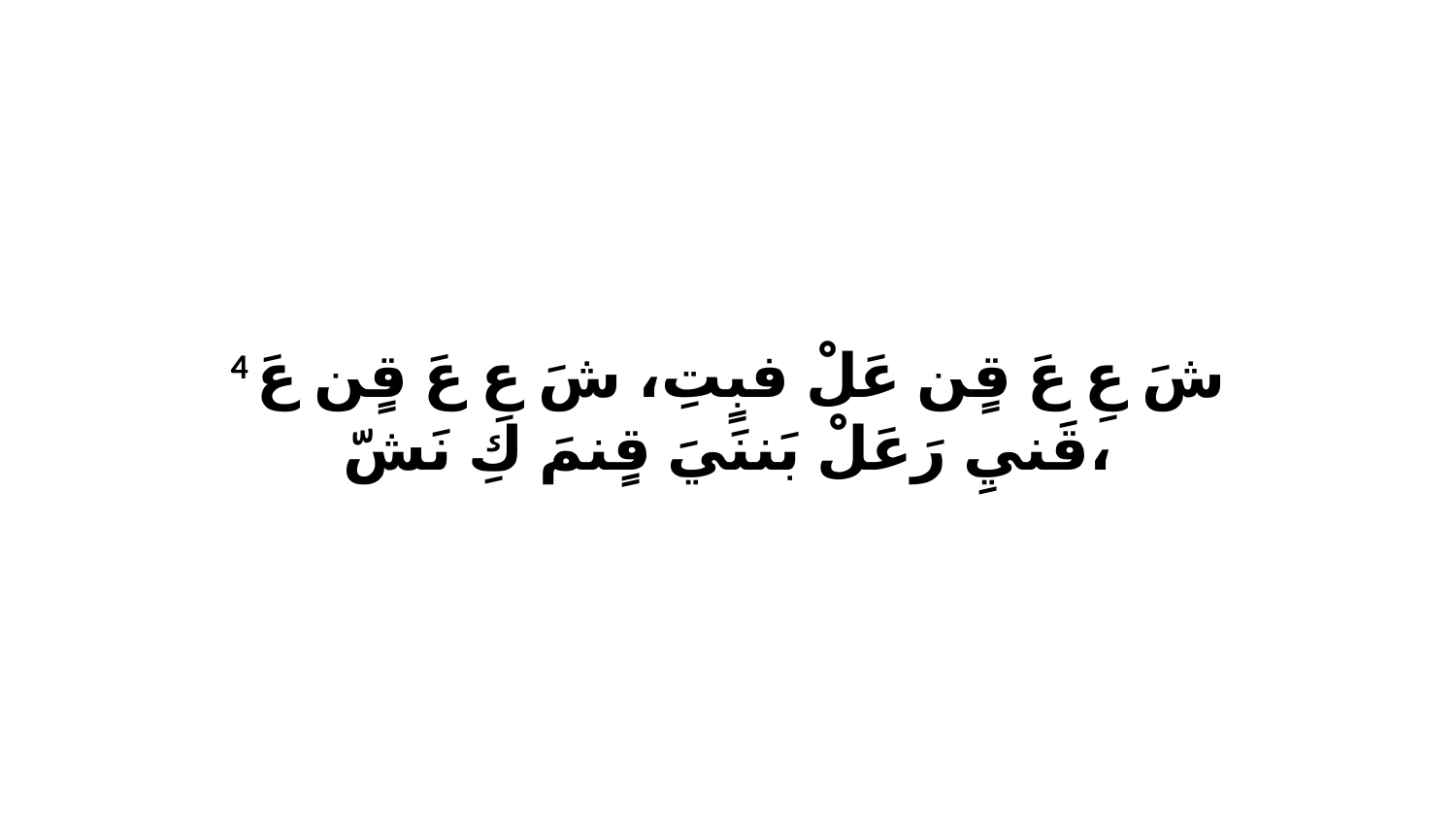

4 شَ عِ عَ قٍن عَلْ فبٍتِ، شَ عِ عَ قٍن عَ قَنيِ رَعَلْ بَننَيَ قٍنمَ كِ نَشّ،